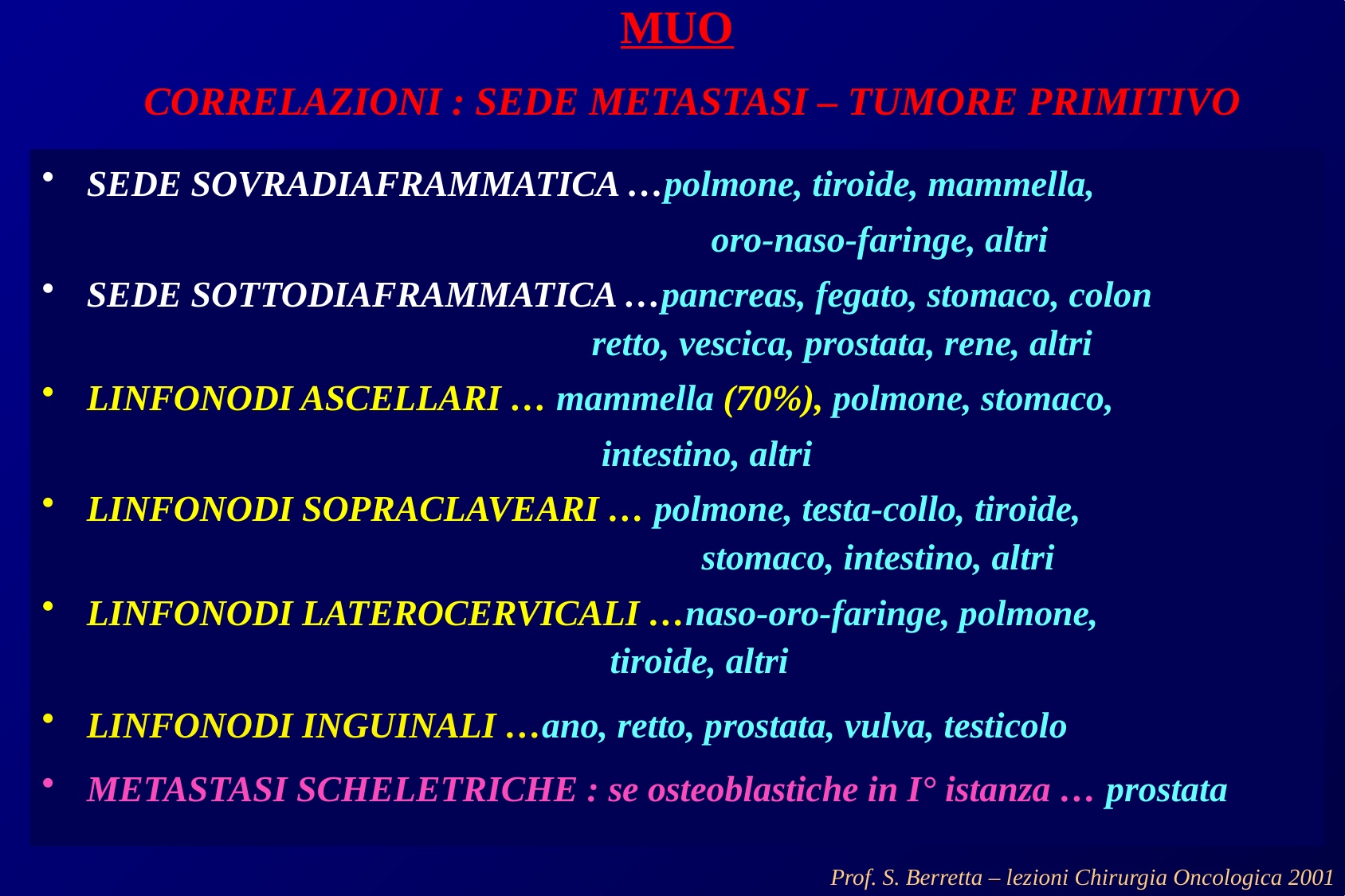

# MUO
CORRELAZIONI : SEDE METASTASI – TUMORE PRIMITIVO
SEDE SOVRADIAFRAMMATICA …polmone, tiroide, mammella,
					                oro-naso-faringe, altri
SEDE SOTTODIAFRAMMATICA …pancreas, fegato, stomaco, colon 					                retto, vescica, prostata, rene, altri
LINFONODI ASCELLARI … mammella (70%), polmone, stomaco,
					    intestino, altri
LINFONODI SOPRACLAVEARI … polmone, testa-collo, tiroide, 					                            stomaco, intestino, altri
LINFONODI LATEROCERVICALI …naso-oro-faringe, polmone, 					                  tiroide, altri
LINFONODI INGUINALI …ano, retto, prostata, vulva, testicolo
METASTASI SCHELETRICHE : se osteoblastiche in I° istanza … prostata
Prof. S. Berretta – lezioni Chirurgia Oncologica 2001